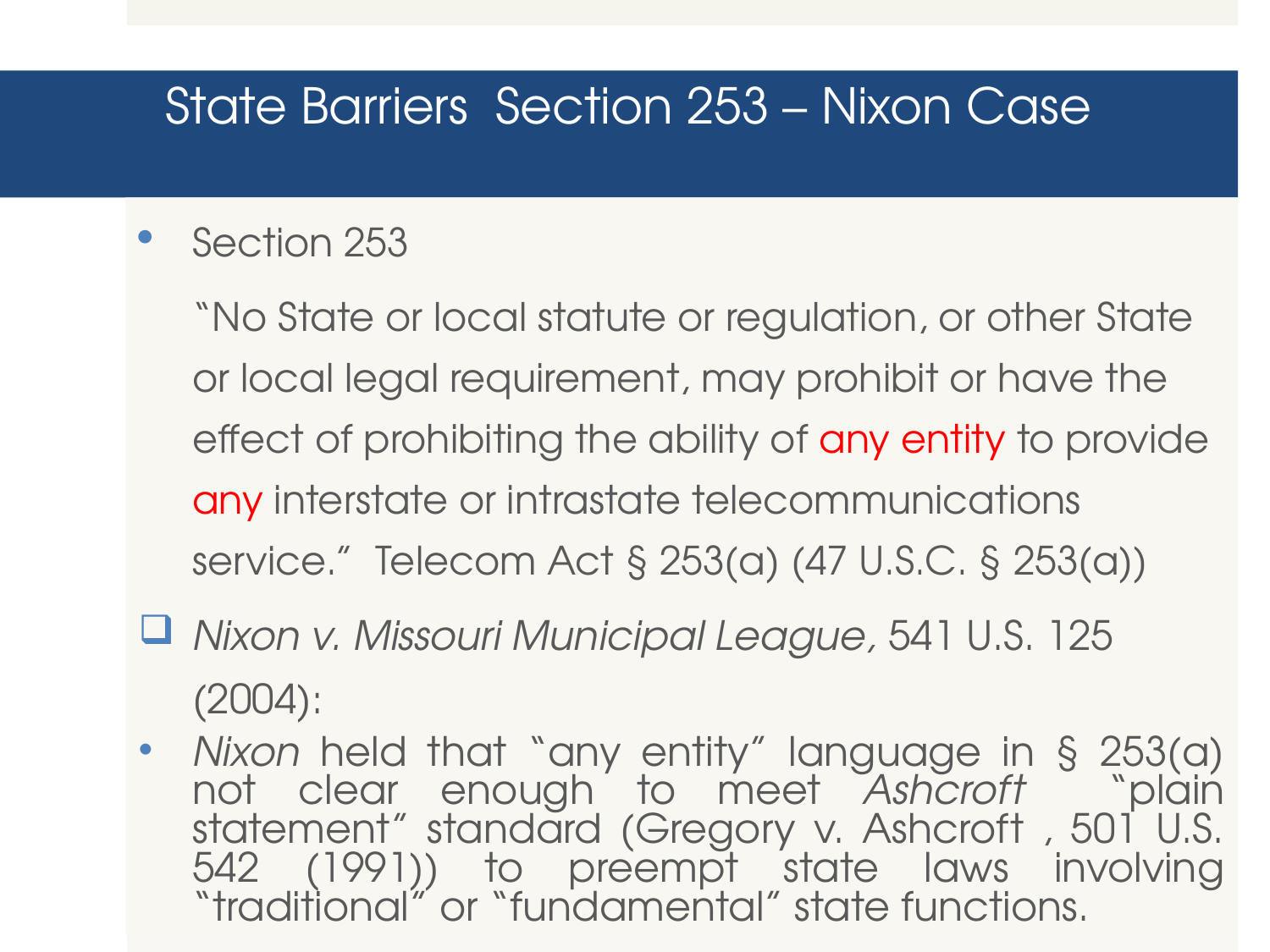

# State Barriers  Section 253 – Nixon Case
Section 253
	“No State or local statute or regulation, or other State or local legal requirement, may prohibit or have the effect of prohibiting the ability of any entity to provide any interstate or intrastate telecommunications service.”  Telecom Act § 253(a) (47 U.S.C. § 253(a))
Nixon v. Missouri Municipal League, 541 U.S. 125 (2004):
Nixon held that “any entity” language in § 253(a) not clear enough to meet Ashcroft  “plain statement” standard (Gregory v. Ashcroft , 501 U.S. 542 (1991)) to preempt state laws involving “traditional” or “fundamental” state functions.